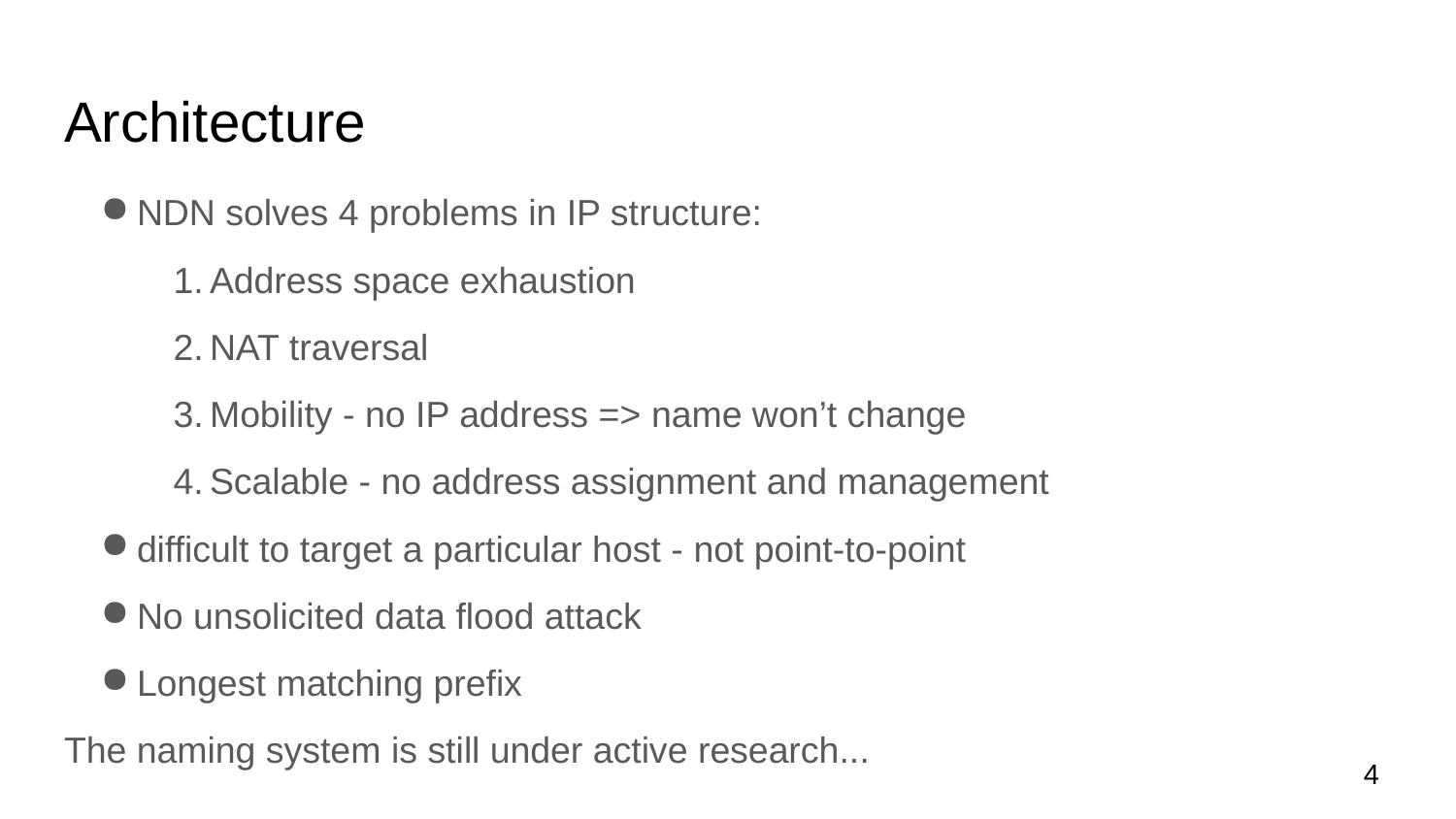

# Architecture
NDN solves 4 problems in IP structure:
Address space exhaustion
NAT traversal
Mobility - no IP address => name won’t change
Scalable - no address assignment and management
difficult to target a particular host - not point-to-point
No unsolicited data flood attack
Longest matching prefix
The naming system is still under active research...
4